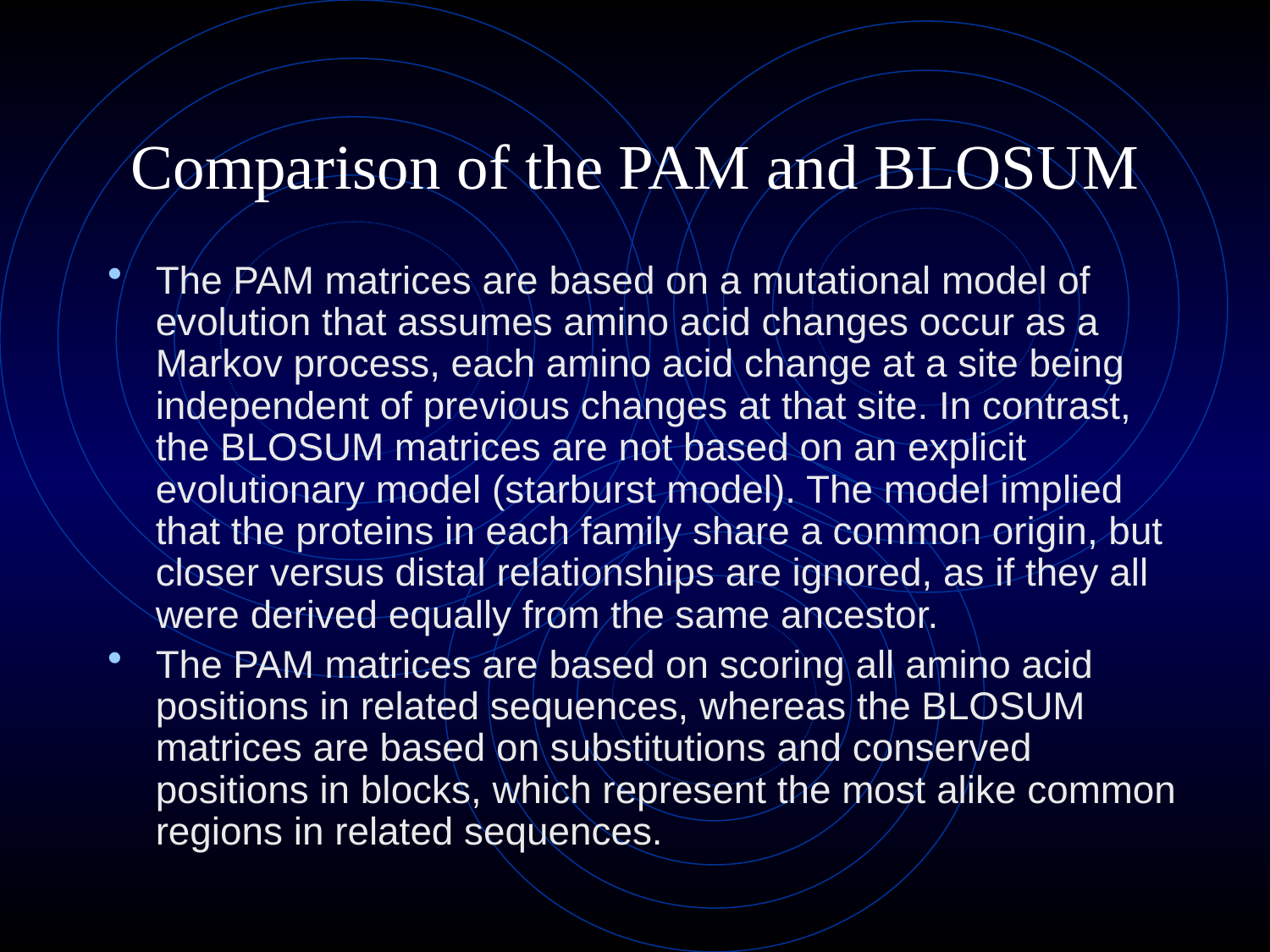

# Comparison of the PAM and BLOSUM
The PAM matrices are based on a mutational model of evolution that assumes amino acid changes occur as a Markov process, each amino acid change at a site being independent of previous changes at that site. In contrast, the BLOSUM matrices are not based on an explicit evolutionary model (starburst model). The model implied that the proteins in each family share a common origin, but closer versus distal relationships are ignored, as if they all were derived equally from the same ancestor.
The PAM matrices are based on scoring all amino acid positions in related sequences, whereas the BLOSUM matrices are based on substitutions and conserved positions in blocks, which represent the most alike common regions in related sequences.